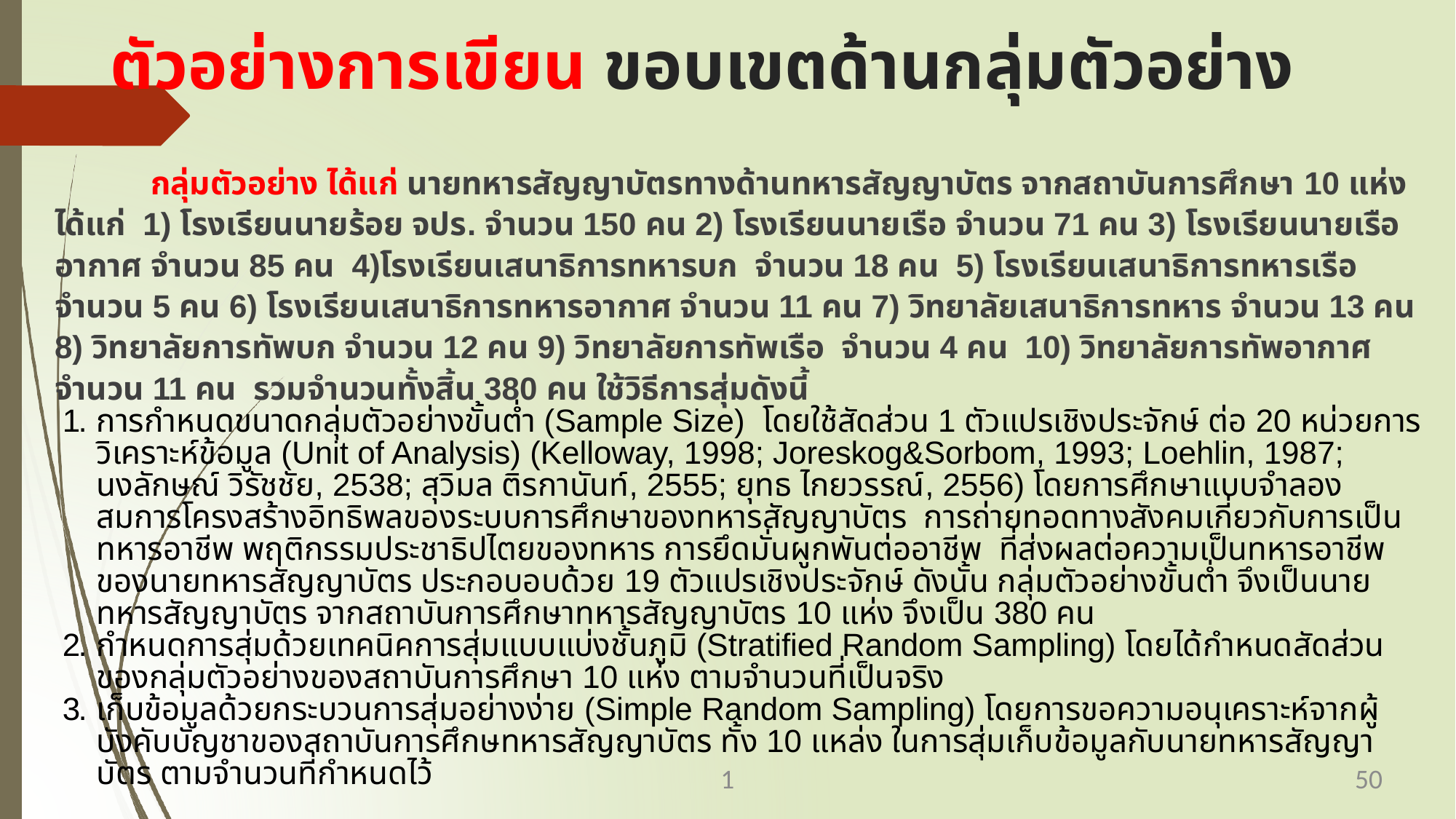

# ตัวอย่างการเขียน ขอบเขตด้านกลุ่มตัวอย่าง
	กลุ่มตัวอย่าง ได้แก่ นายทหารสัญญาบัตรทางด้านทหารสัญญาบัตร จากสถาบันการศึกษา 10 แห่ง ได้แก่  1) โรงเรียนนายร้อย จปร. จำนวน 150 คน 2) โรงเรียนนายเรือ จำนวน 71 คน 3) โรงเรียนนายเรืออากาศ จำนวน 85 คน  4)โรงเรียนเสนาธิการทหารบก  จำนวน 18 คน  5) โรงเรียนเสนาธิการทหารเรือ จำนวน 5 คน 6) โรงเรียนเสนาธิการทหารอากาศ จำนวน 11 คน 7) วิทยาลัยเสนาธิการทหาร จำนวน 13 คน  8) วิทยาลัยการทัพบก จำนวน 12 คน 9) วิทยาลัยการทัพเรือ  จำนวน 4 คน  10) วิทยาลัยการทัพอากาศ  จำนวน 11 คน  รวมจำนวนทั้งสิ้น 380 คน ใช้วิธีการสุ่มดังนี้
การกำหนดขนาดกลุ่มตัวอย่างขั้นต่ำ (Sample Size)  โดยใช้สัดส่วน 1 ตัวแปรเชิงประจักษ์ ต่อ 20 หน่วยการวิเคราะห์ข้อมูล (Unit of Analysis) (Kelloway, 1998; Joreskog&Sorbom, 1993; Loehlin, 1987; นงลักษณ์ วิรัชชัย, 2538; สุวิมล ติรกานันท์, 2555; ยุทธ ไกยวรรณ์, 2556) โดยการศึกษาแบบจำลองสมการโครงสร้างอิทธิพลของระบบการศึกษาของทหารสัญญาบัตร  การถ่ายทอดทางสังคมเกี่ยวกับการเป็นทหารอาชีพ พฤติกรรมประชาธิปไตยของทหาร การยึดมั่นผูกพันต่ออาชีพ  ที่ส่งผลต่อความเป็นทหารอาชีพของนายทหารสัญญาบัตร ประกอบอบด้วย 19 ตัวแปรเชิงประจักษ์ ดังนั้น กลุ่มตัวอย่างขั้นต่ำ จึงเป็นนายทหารสัญญาบัตร จากสถาบันการศึกษาทหารสัญญาบัตร 10 แห่ง จึงเป็น 380 คน
กำหนดการสุ่มด้วยเทคนิคการสุ่มแบบแบ่งชั้นภูมิ (Stratified Random Sampling) โดยได้กำหนดสัดส่วนของกลุ่มตัวอย่างของสถาบันการศึกษา 10 แห่ง ตามจำนวนที่เป็นจริง
เก็บข้อมูลด้วยกระบวนการสุ่มอย่างง่าย (Simple Random Sampling) โดยการขอความอนุเคราะห์จากผู้บังคับบัญชาของสถาบันการศึกษทหารสัญญาบัตร ทั้ง 10 แหล่ง ในการสุ่มเก็บข้อมูลกับนายทหารสัญญาบัตร ตามจำนวนที่กำหนดไว้

1
50